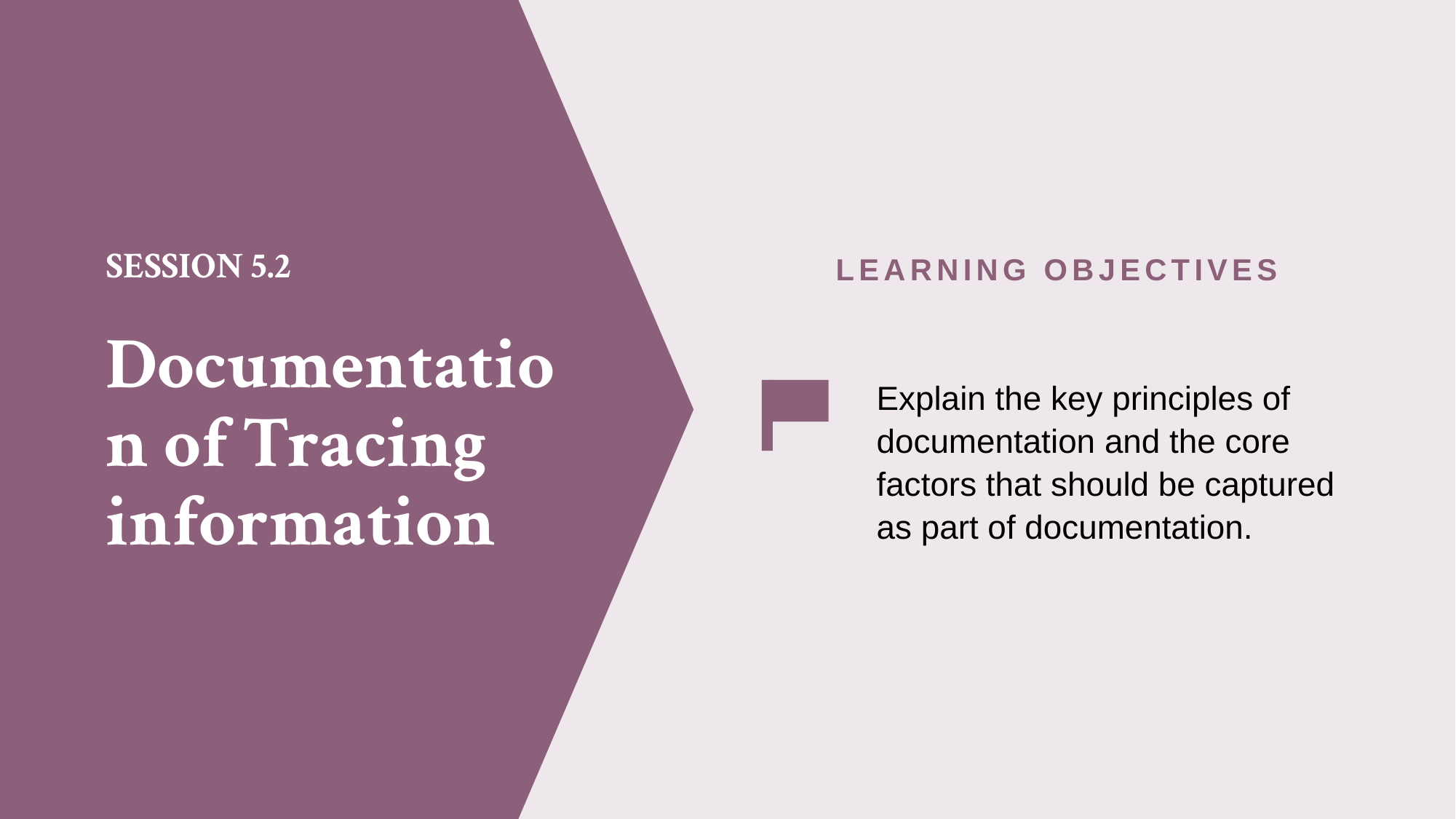

LEARNING OBJECTIVES
Explain the key principles of documentation and the core factors that should be captured as part of documentation.
# SESSION 5.2 Documentation of Tracing information